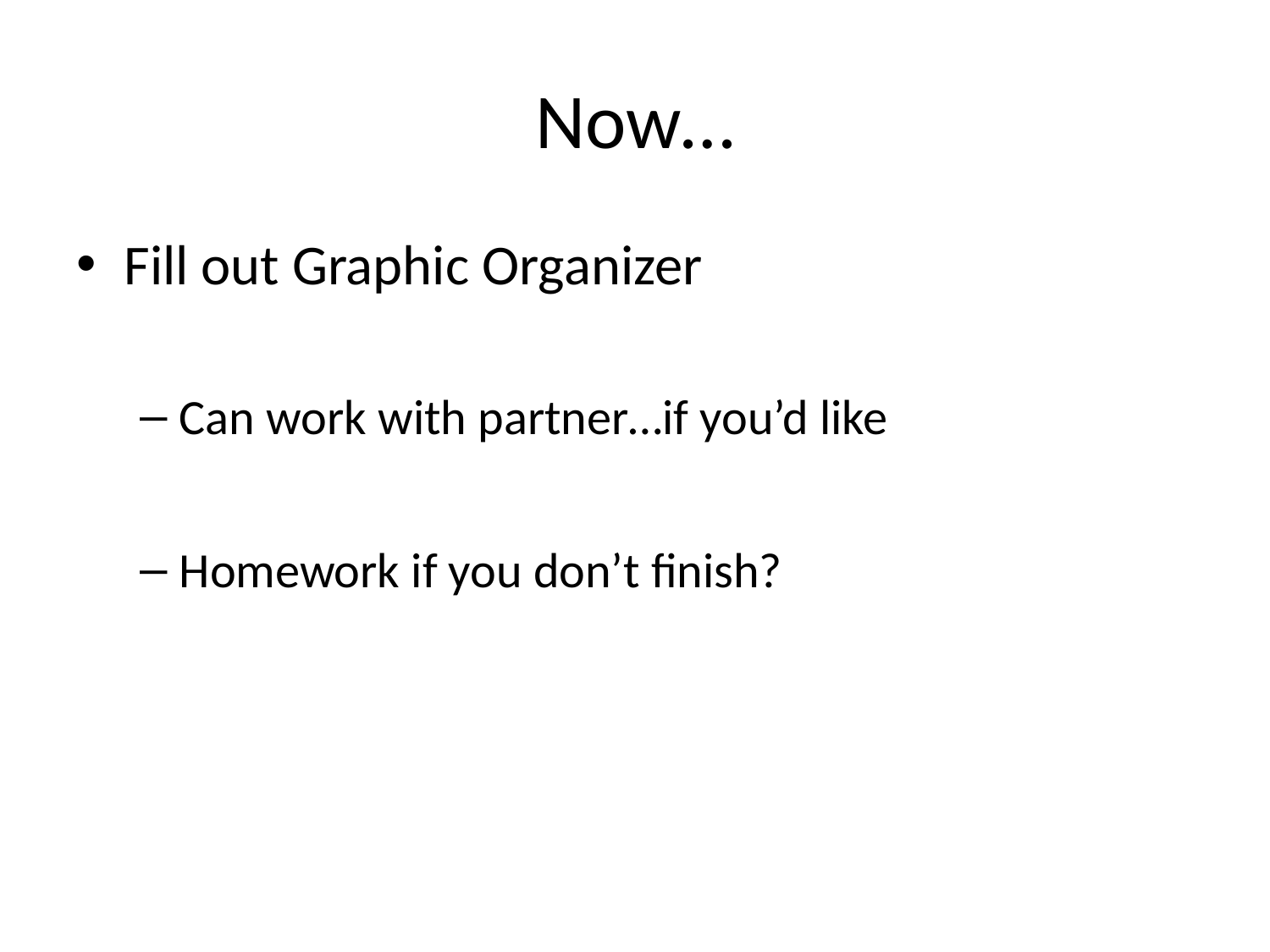

# Now…
Fill out Graphic Organizer

Can work with partner…if you’d like

Homework if you don’t finish?